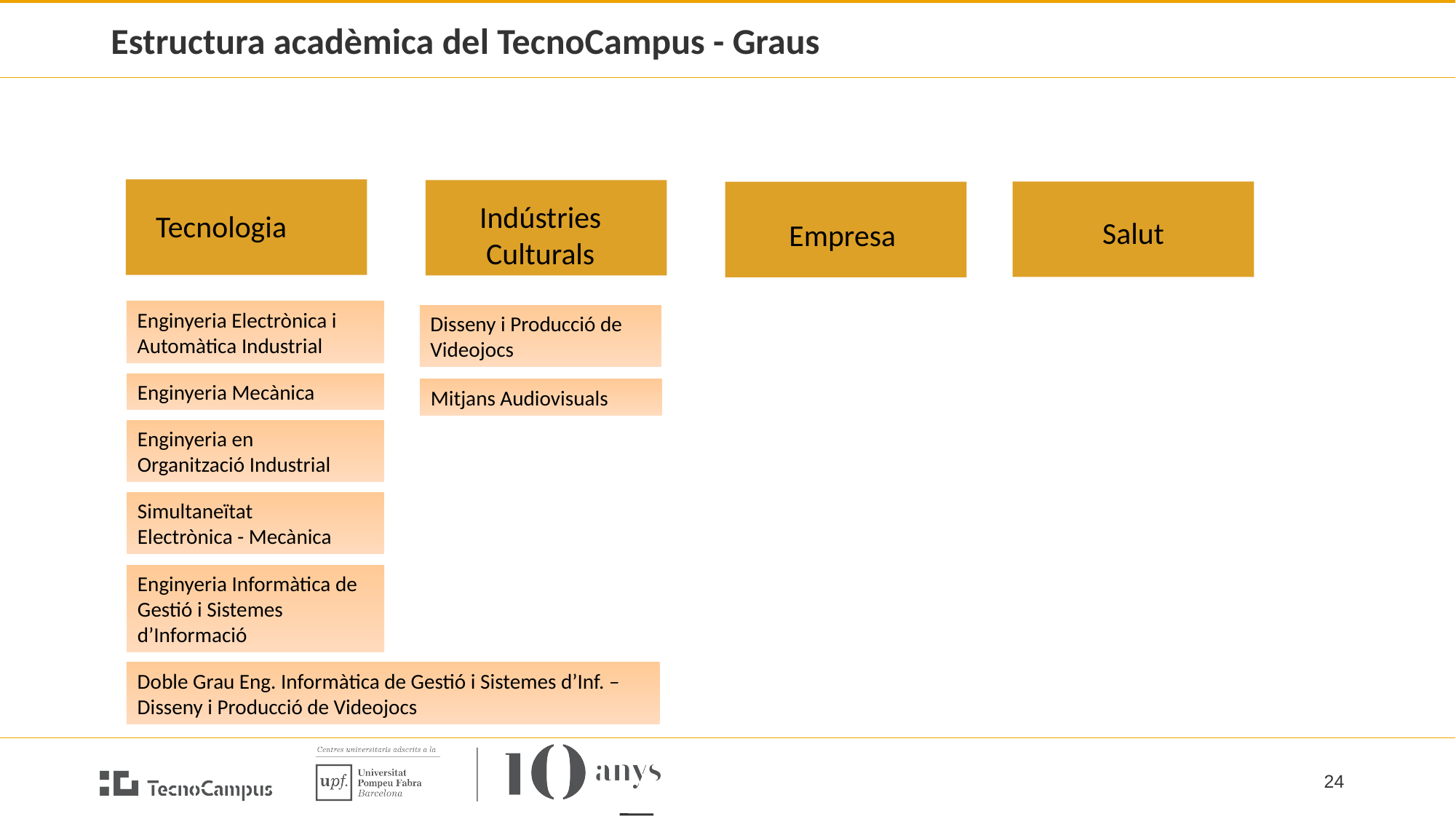

# Estructura acadèmica del TecnoCampus - Graus

Indústries Culturals
Tecnologia
Salut
Empresa
Enginyeria Electrònica i Automàtica Industrial
Disseny i Producció de Videojocs
Enginyeria Mecànica
Mitjans Audiovisuals
Enginyeria en
Organització Industrial
Simultaneïtat
Electrònica - Mecànica
Enginyeria Informàtica de Gestió i Sistemes d’Informació
Doble Grau Eng. Informàtica de Gestió i Sistemes d’Inf. –
Disseny i Producció de Videojocs
24
Mitjans audiovisuals